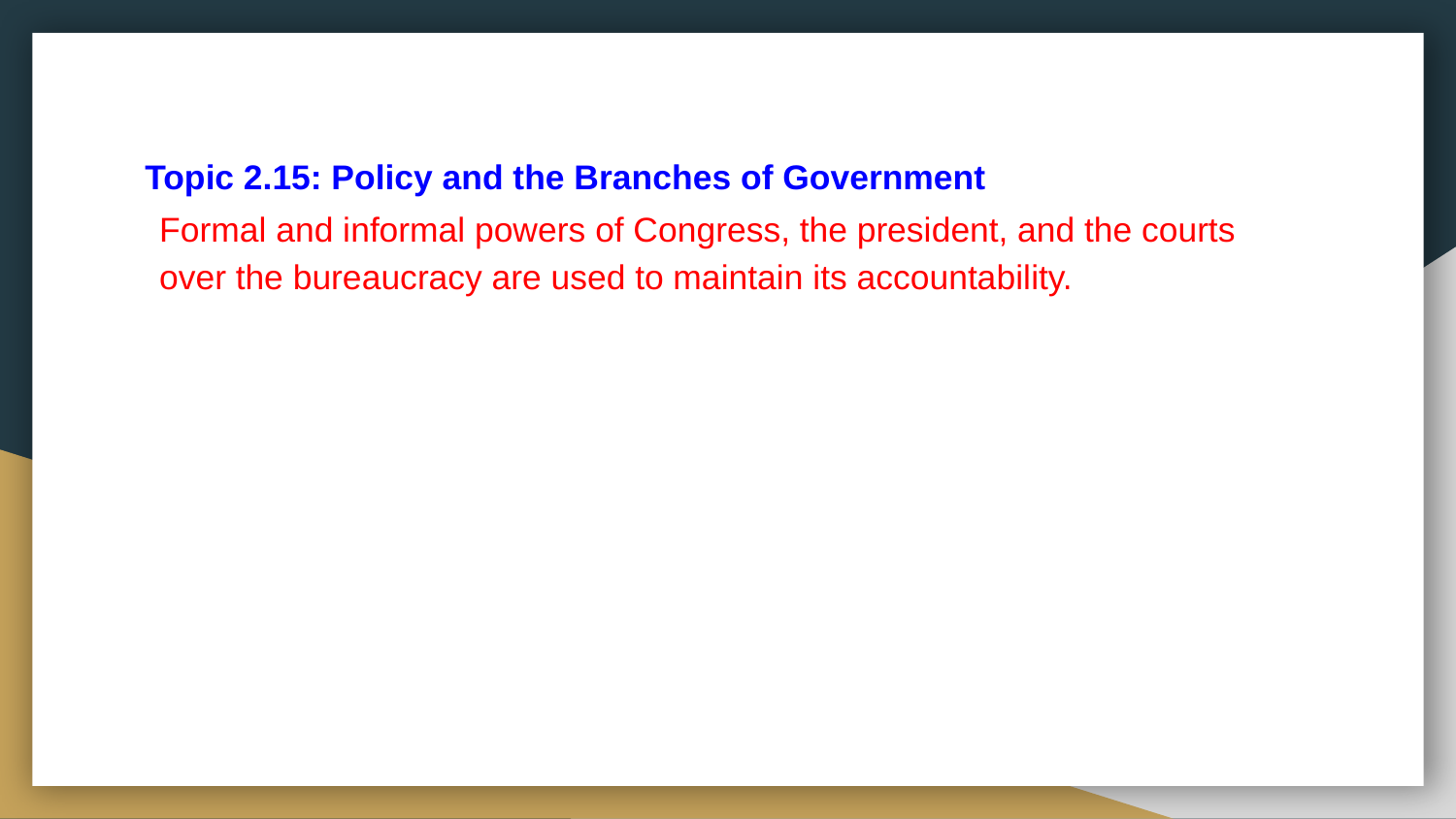

# Topic 2.15: Policy and the Branches of Government

Formal and informal powers of Congress, the president, and the courts over the bureaucracy are used to maintain its accountability.